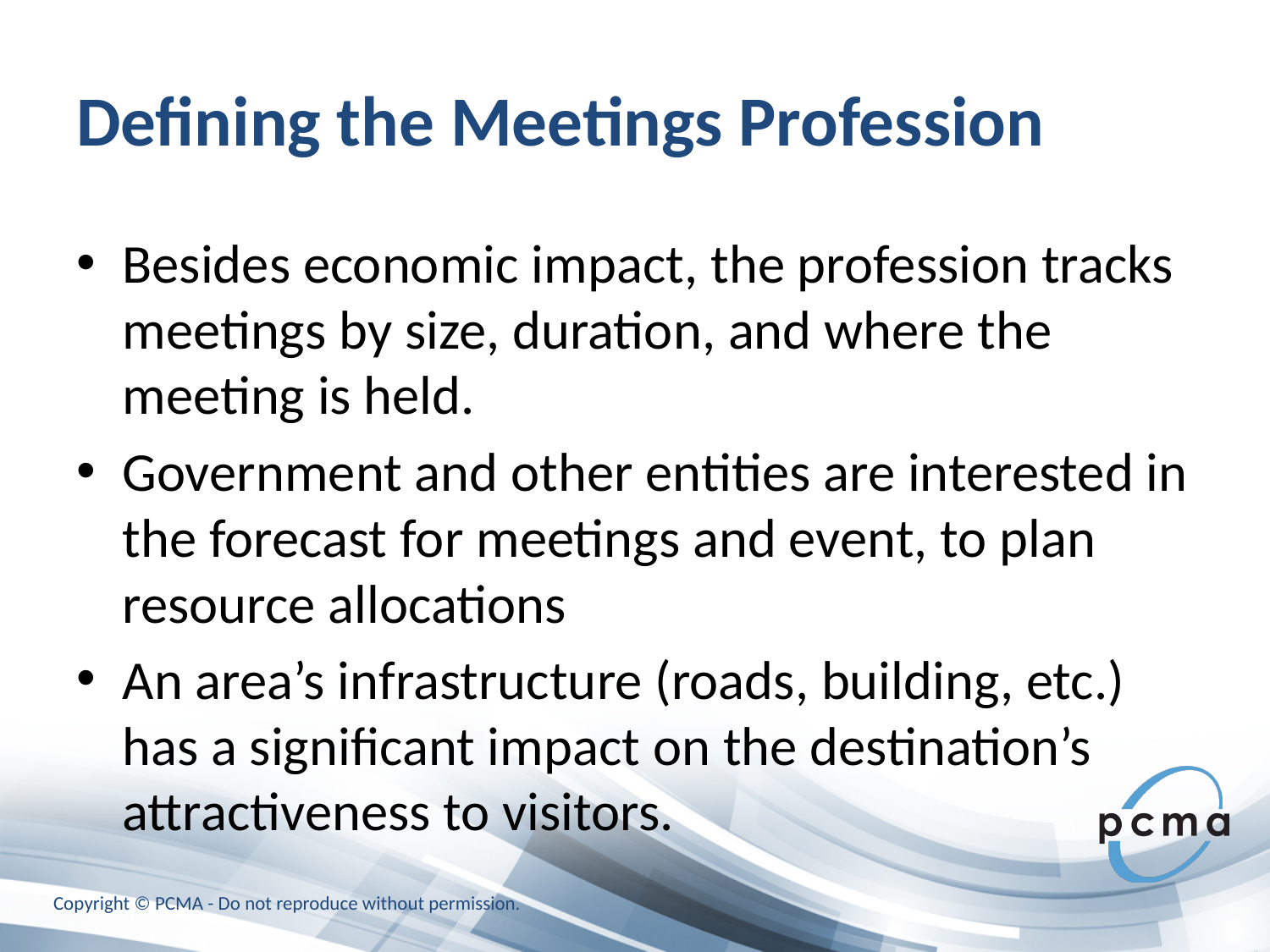

# Defining the Meetings Profession
Besides economic impact, the profession tracks meetings by size, duration, and where the meeting is held.
Government and other entities are interested in the forecast for meetings and event, to plan resource allocations
An area’s infrastructure (roads, building, etc.) has a significant impact on the destination’s attractiveness to visitors.